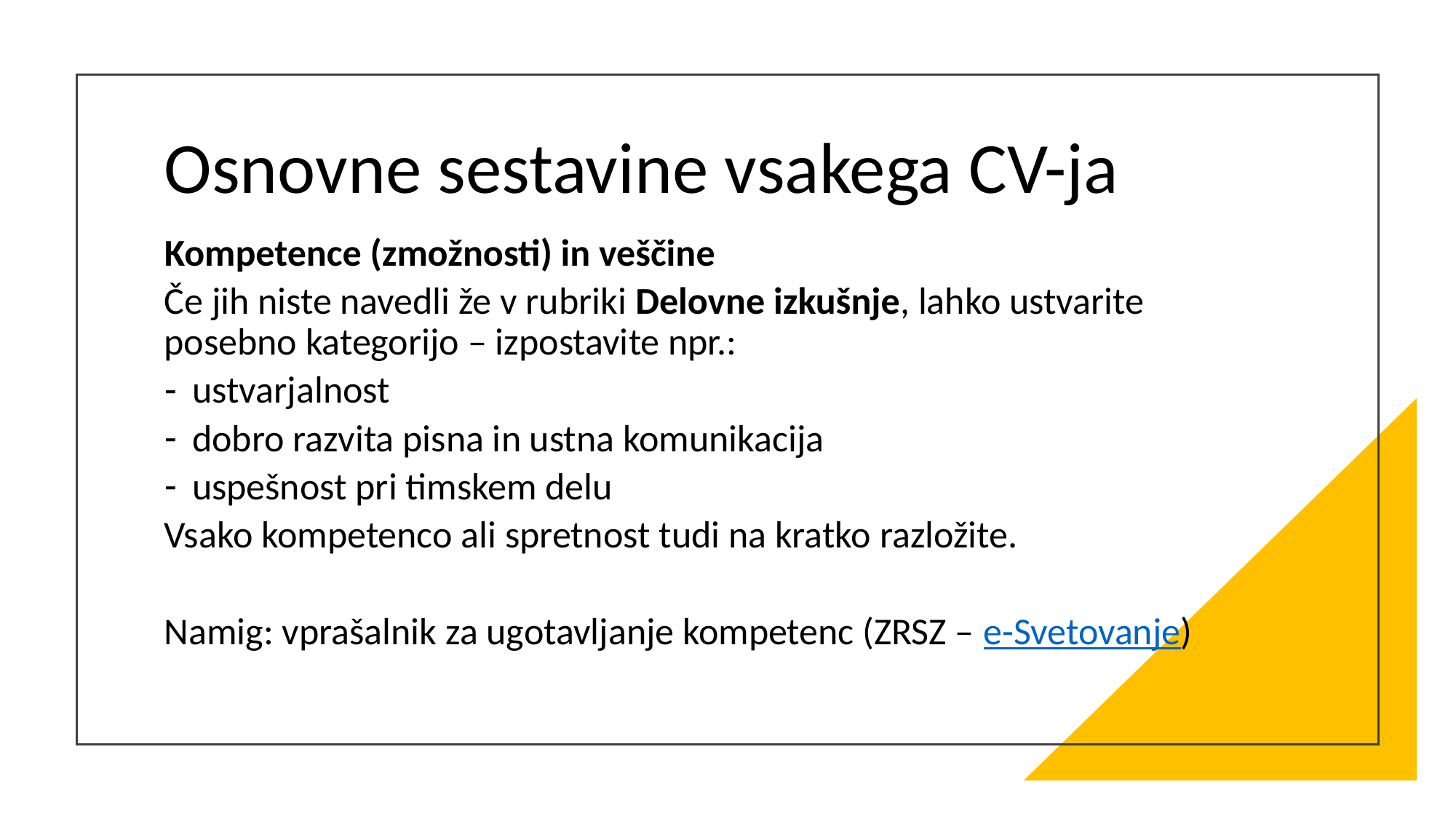

# Osnovne sestavine vsakega CV-ja
Kompetence (zmožnosti) in veščine
Če jih niste navedli že v rubriki Delovne izkušnje, lahko ustvarite posebno kategorijo – izpostavite npr.:
ustvarjalnost
dobro razvita pisna in ustna komunikacija
uspešnost pri timskem delu
Vsako kompetenco ali spretnost tudi na kratko razložite.

Namig: vprašalnik za ugotavljanje kompetenc (ZRSZ – e-Svetovanje)